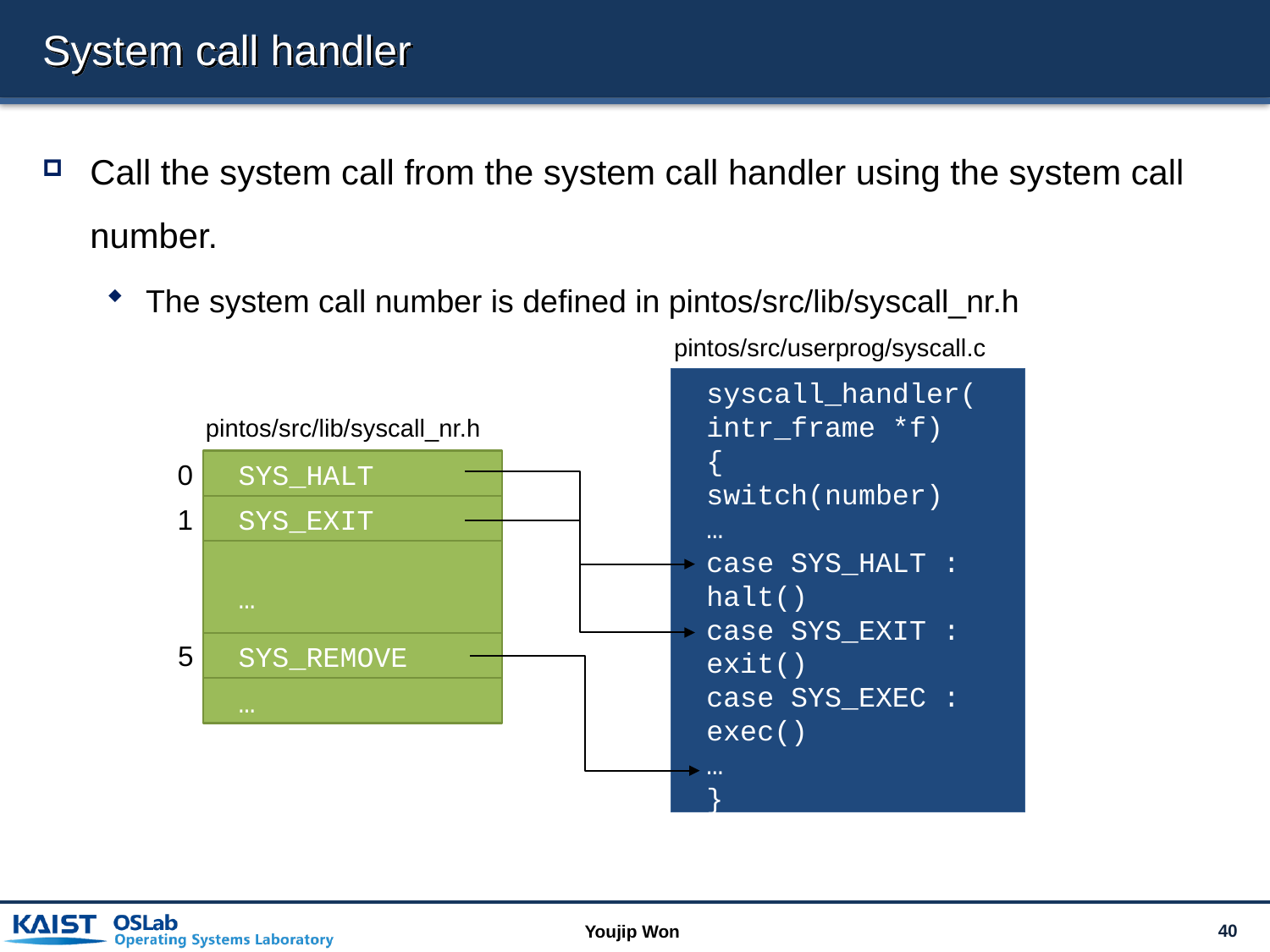

# System call handler
Call the system call from the system call handler using the system call number.
The system call number is defined in pintos/src/lib/syscall_nr.h
pintos/src/userprog/syscall.c
syscall_handler(
intr_frame *f)
{
switch(number)
…
case SYS_HALT :
halt()
case SYS_EXIT :
exit()
case SYS_EXEC :
exec()
…
}
pintos/src/lib/syscall_nr.h
0
SYS_HALT
SYS_EXIT
1

…
5
SYS_REMOVE
…
Youjip Won
40